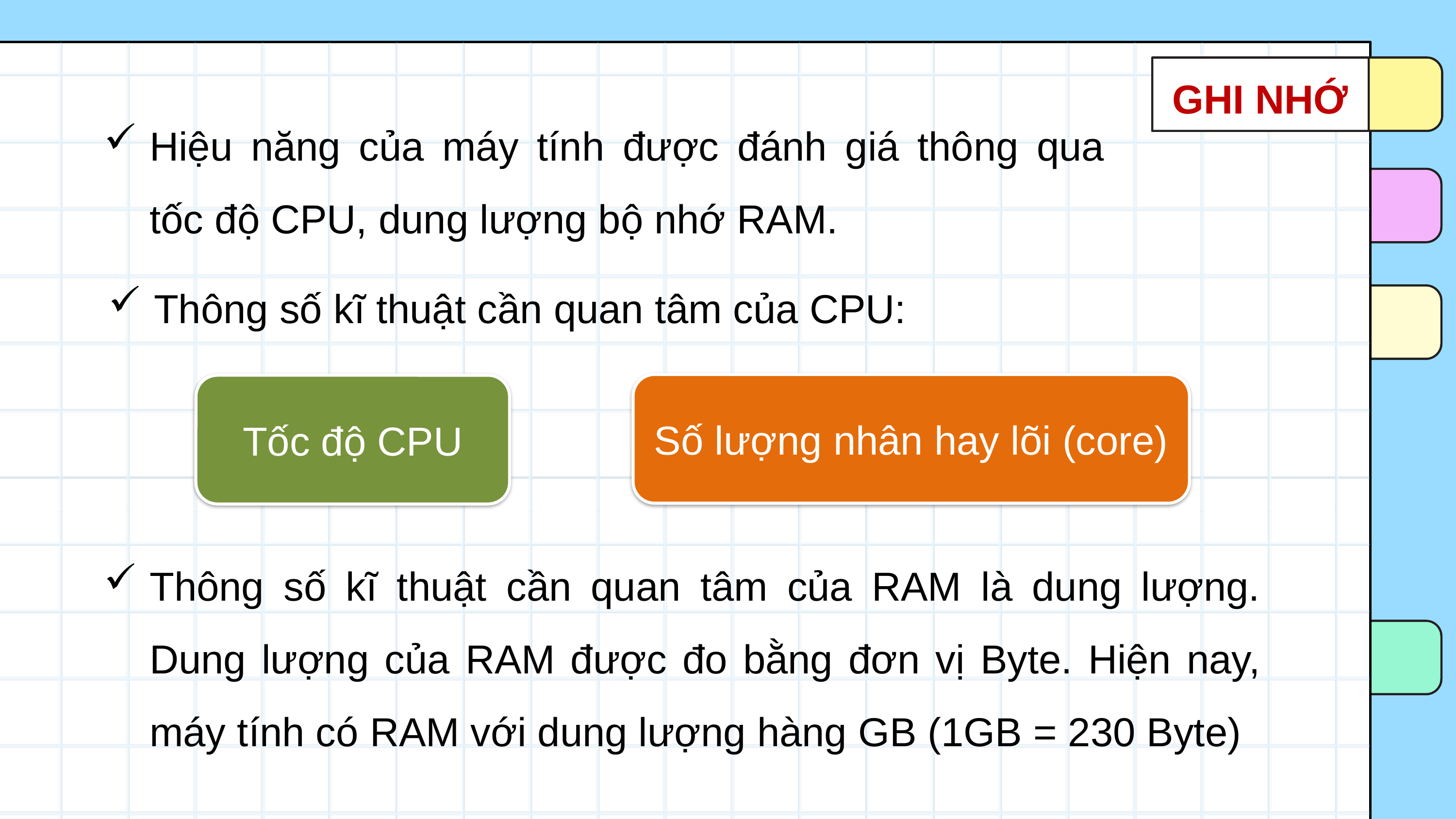

GHI NHỚ
Hiệu năng của máy tính được đánh giá thông qua tốc độ CPU, dung lượng bộ nhớ RAM.

Thông số kĩ thuật cần quan tâm của CPU:

Số lượng nhân hay lõi (core)
Tốc độ CPU
Thông số kĩ thuật cần quan tâm của RAM là dung lượng. Dung lượng của RAM được đo bằng đơn vị Byte. Hiện nay, máy tính có RAM với dung lượng hàng GB (1GB = 230 Byte)